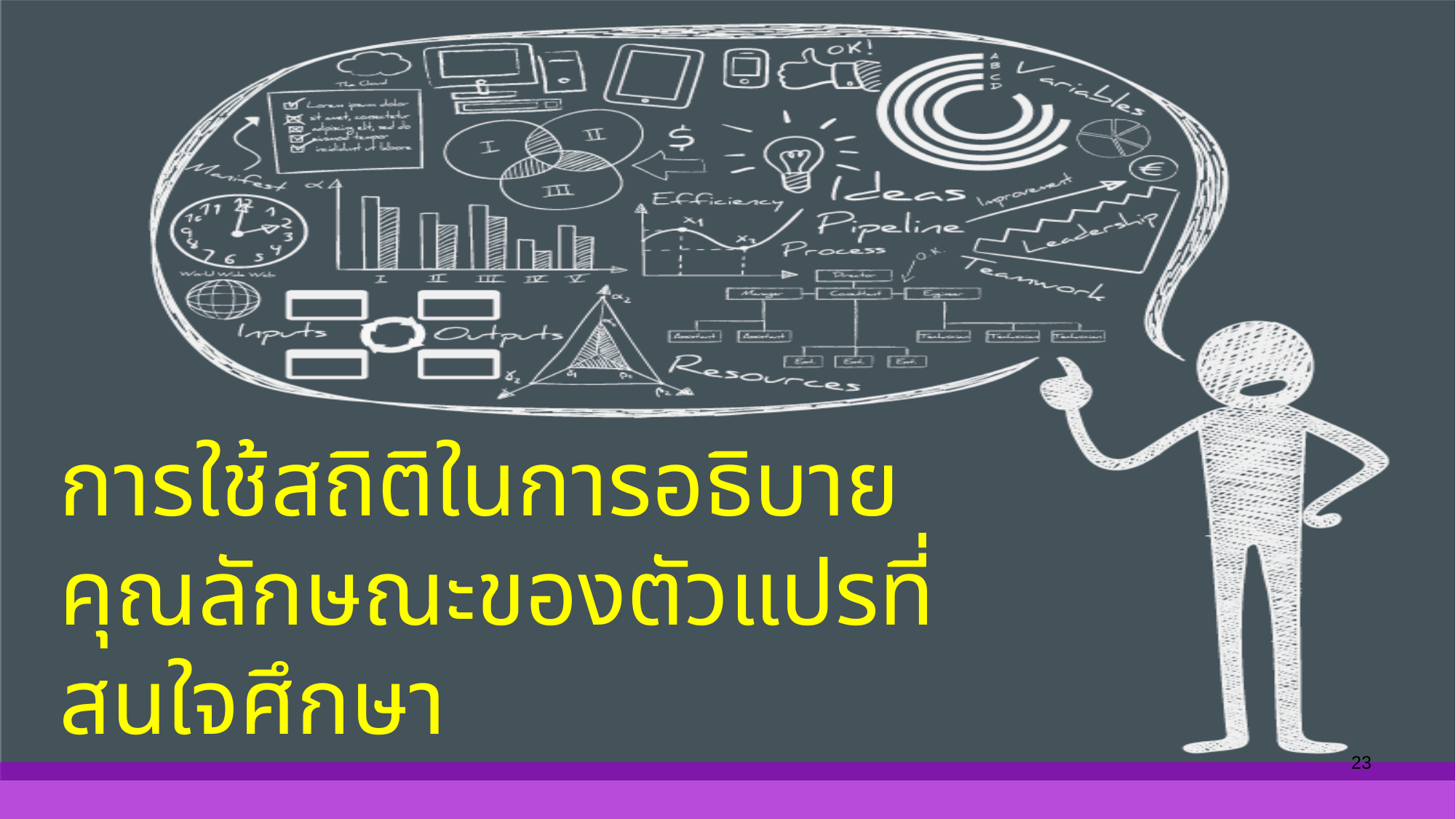

# การใช้สถิติในการอธิบายคุณลักษณะของตัวแปรที่สนใจศึกษา
23